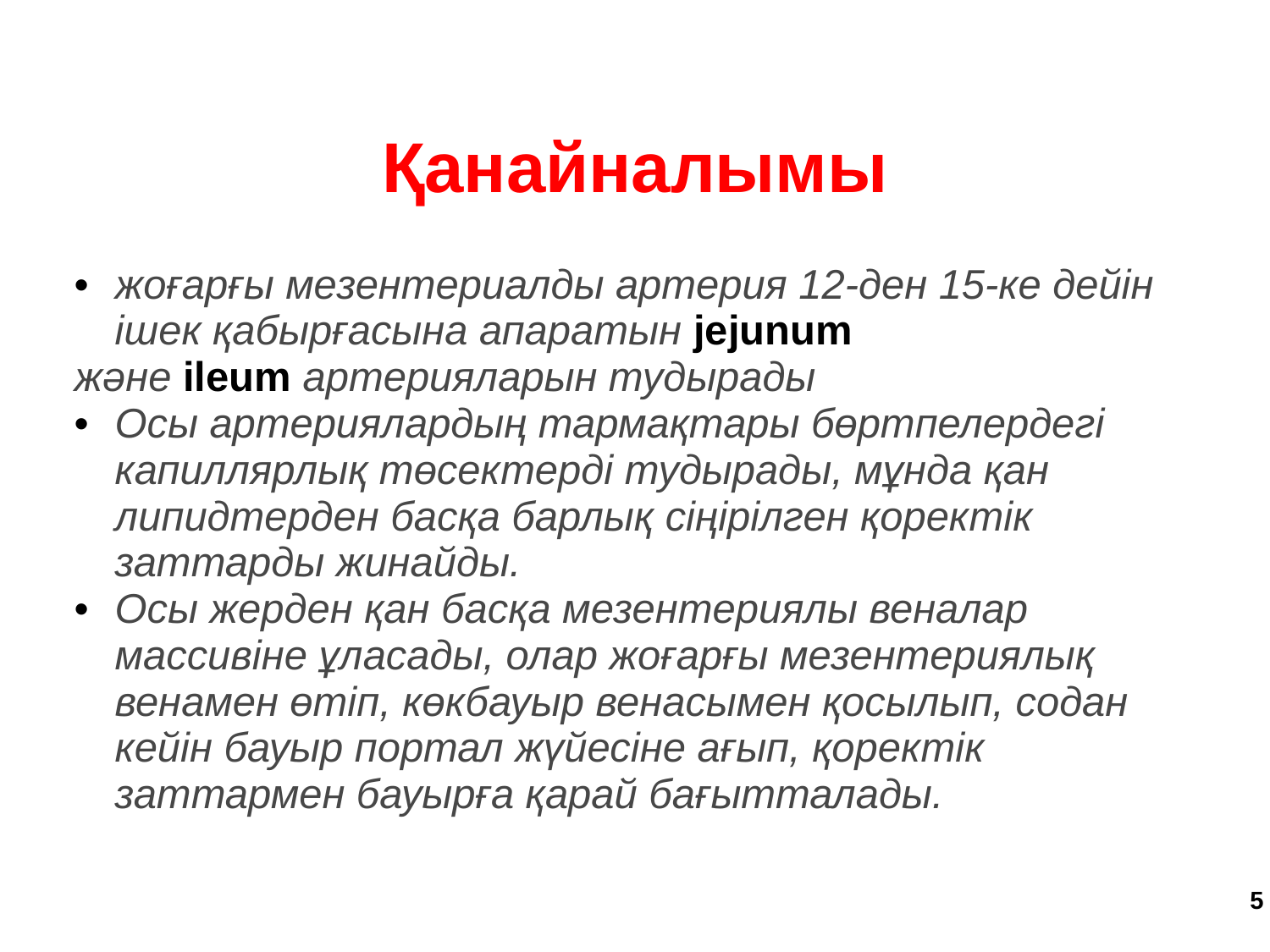

Қанайналымы
жоғарғы мезентериалды артерия 12-ден 15-ке дейін ішек қабырғасына апаратын jejunum
және ileum артерияларын тудырады
Осы артериялардың тармақтары бөртпелердегі капиллярлық төсектерді тудырады, мұнда қан липидтерден басқа барлық сіңірілген қоректік заттарды жинайды.
Осы жерден қан басқа мезентериялы веналар массивіне ұласады, олар жоғарғы мезентериялық венамен өтіп, көкбауыр венасымен қосылып, содан кейін бауыр портал жүйесіне ағып, қоректік заттармен бауырға қарай бағытталады.
5